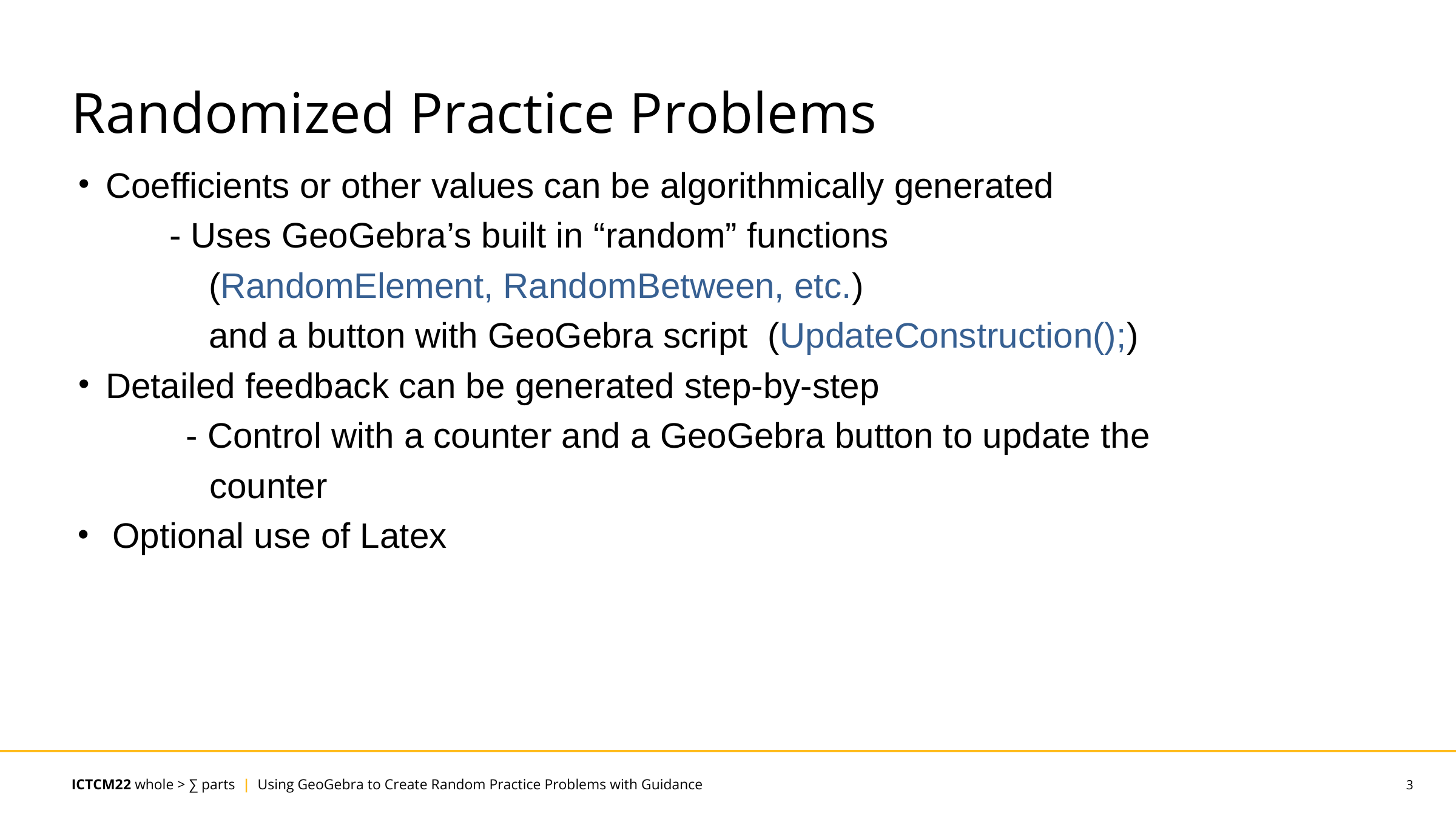

Randomized Practice Problems

Coefficients or other values can be algorithmically generated
	- Uses GeoGebra’s built in “random” functions
	    (RandomElement, RandomBetween, etc.)
	    and a button with GeoGebra script  (UpdateConstruction();)
Detailed feedback can be generated step-by-step
	- Control with a counter and a GeoGebra button to update the
       counter
Optional use of Latex
ICTCM22 whole > ∑ parts  |  Using GeoGebra to Create Random Practice Problems with Guidance
3